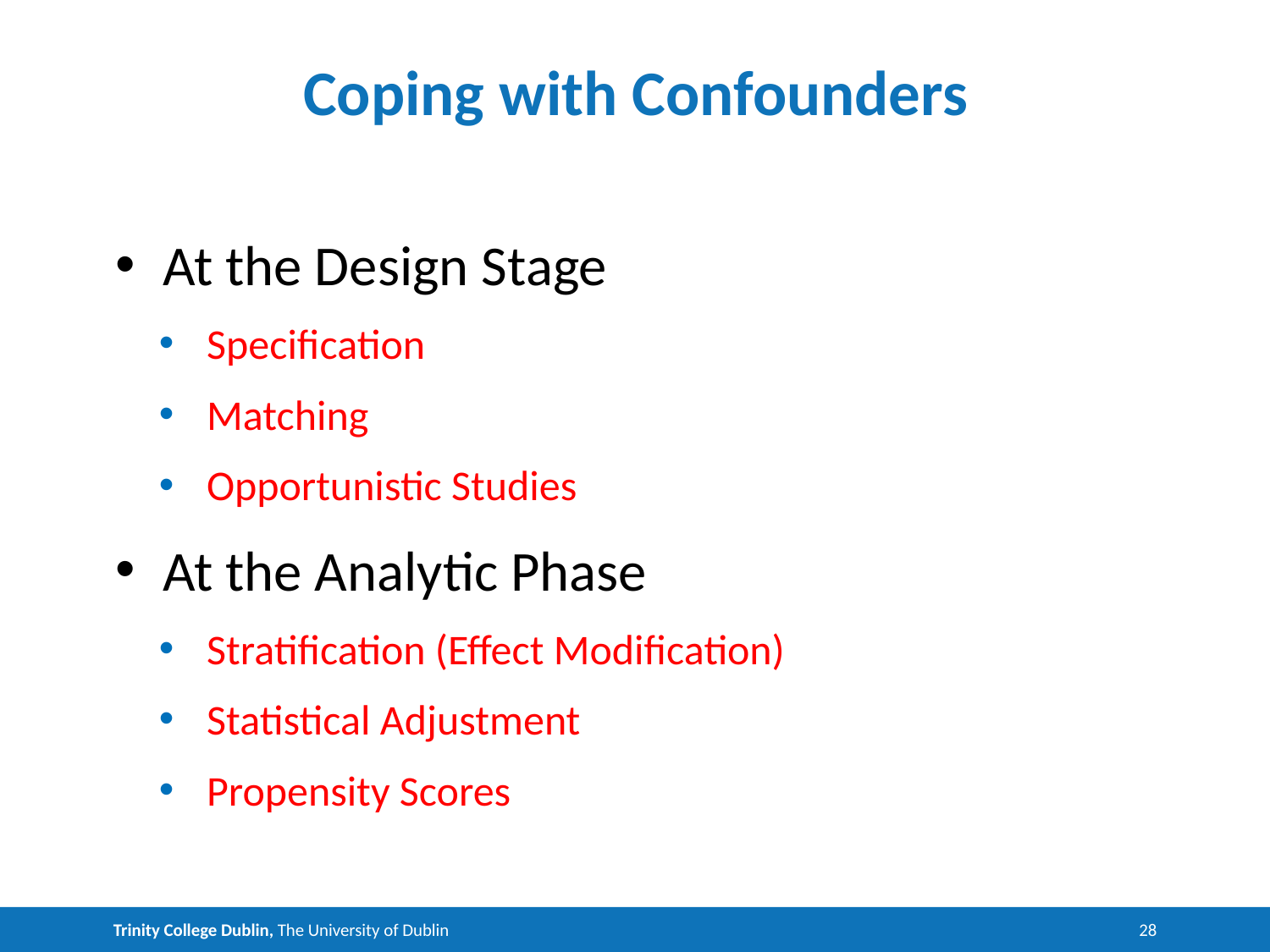

# Coping with Confounders

At the Design Stage
Specification
Matching
Opportunistic Studies
At the Analytic Phase
Stratification (Effect Modification)
Statistical Adjustment
Propensity Scores